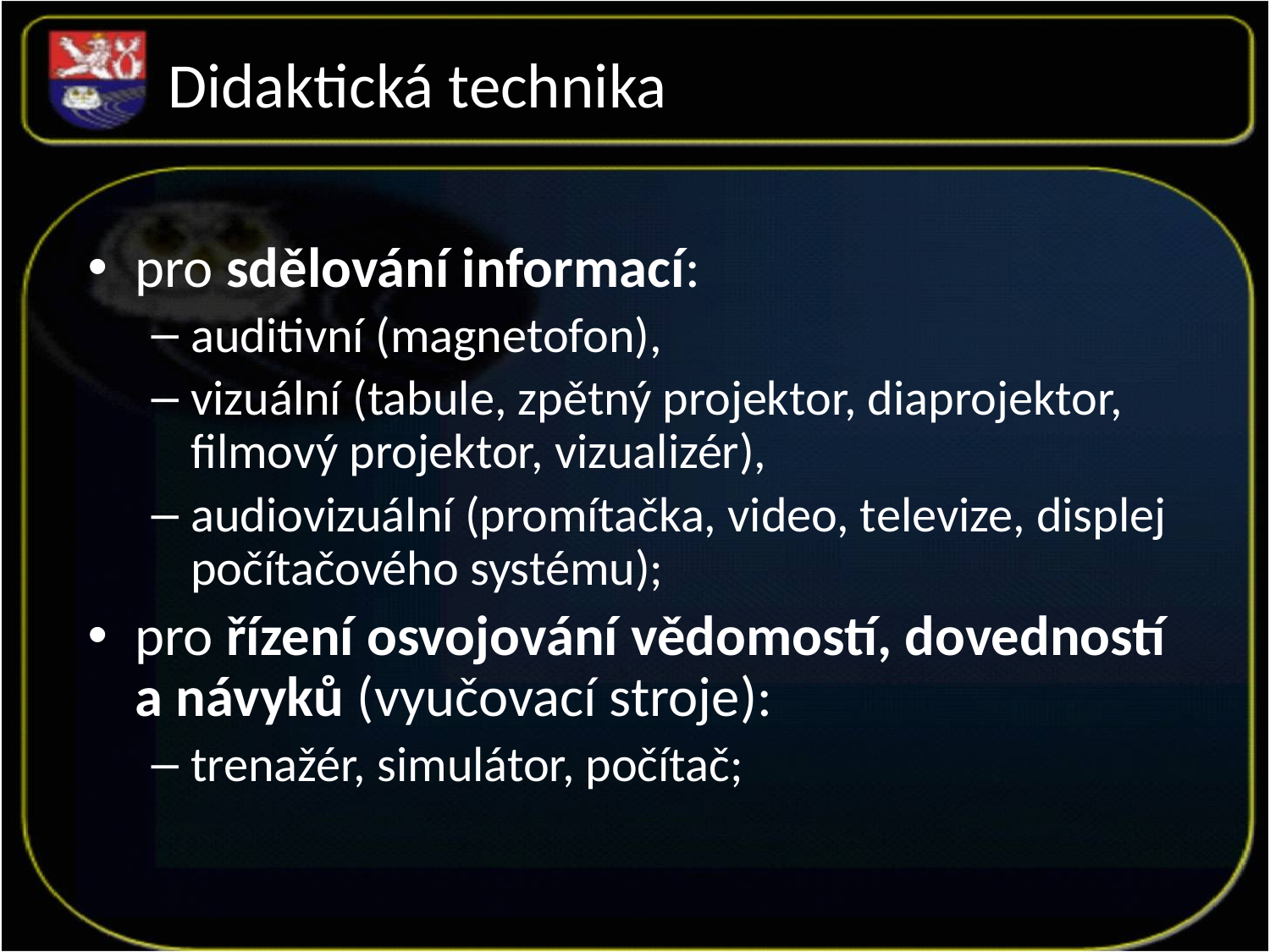

Didaktická technika
pro sdělování informací:
auditivní (magnetofon),
vizuální (tabule, zpětný projektor, diaprojektor, filmový projektor, vizualizér),
audiovizuální (promítačka, video, televize, displej počítačového systému);
pro řízení osvojování vědomostí, dovedností a návyků (vyučovací stroje):
trenažér, simulátor, počítač;